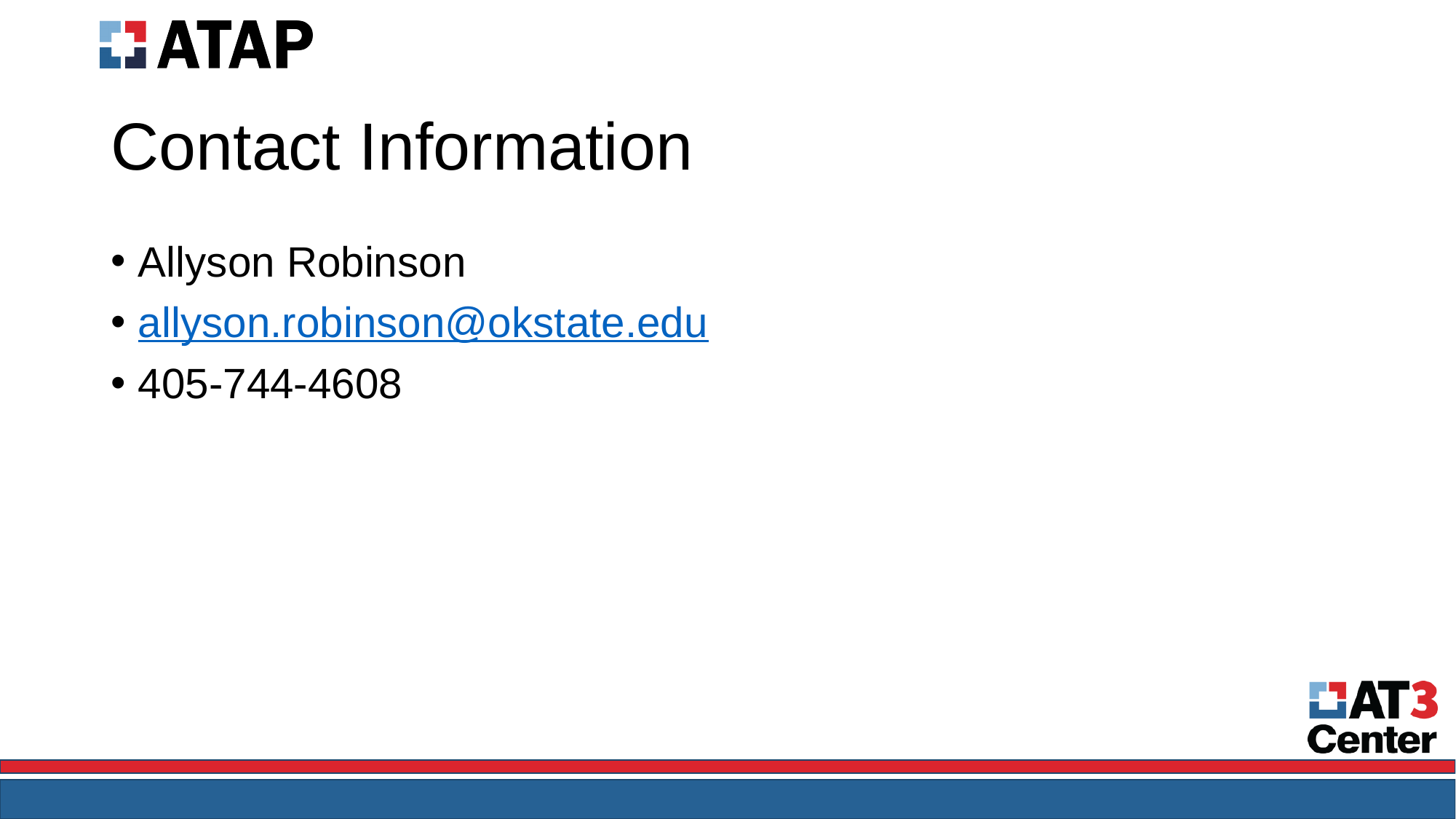

# Contact Information
Allyson Robinson
allyson.robinson@okstate.edu
405-744-4608